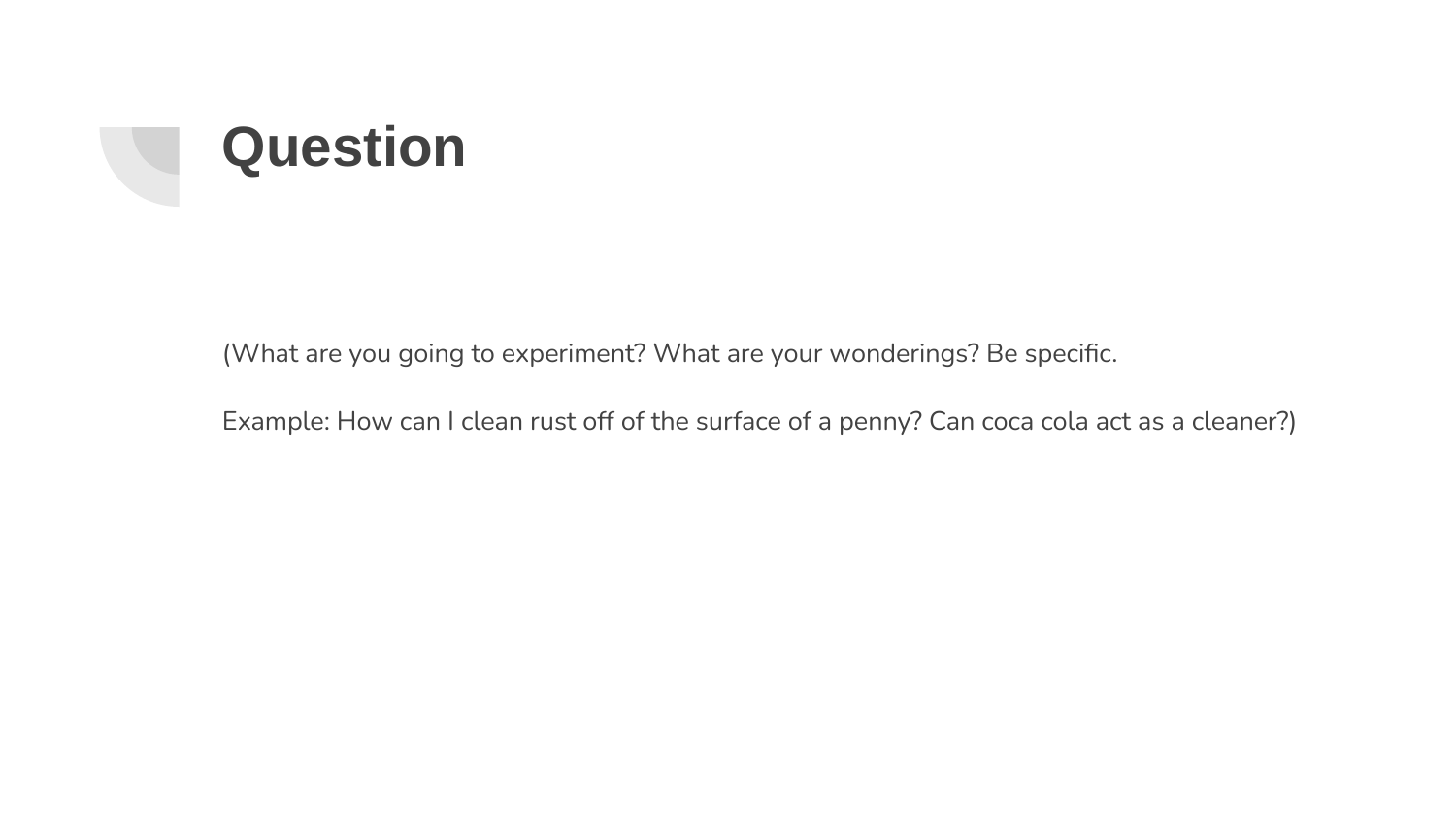

# Question
(What are you going to experiment? What are your wonderings? Be specific.
Example: How can I clean rust off of the surface of a penny? Can coca cola act as a cleaner?)